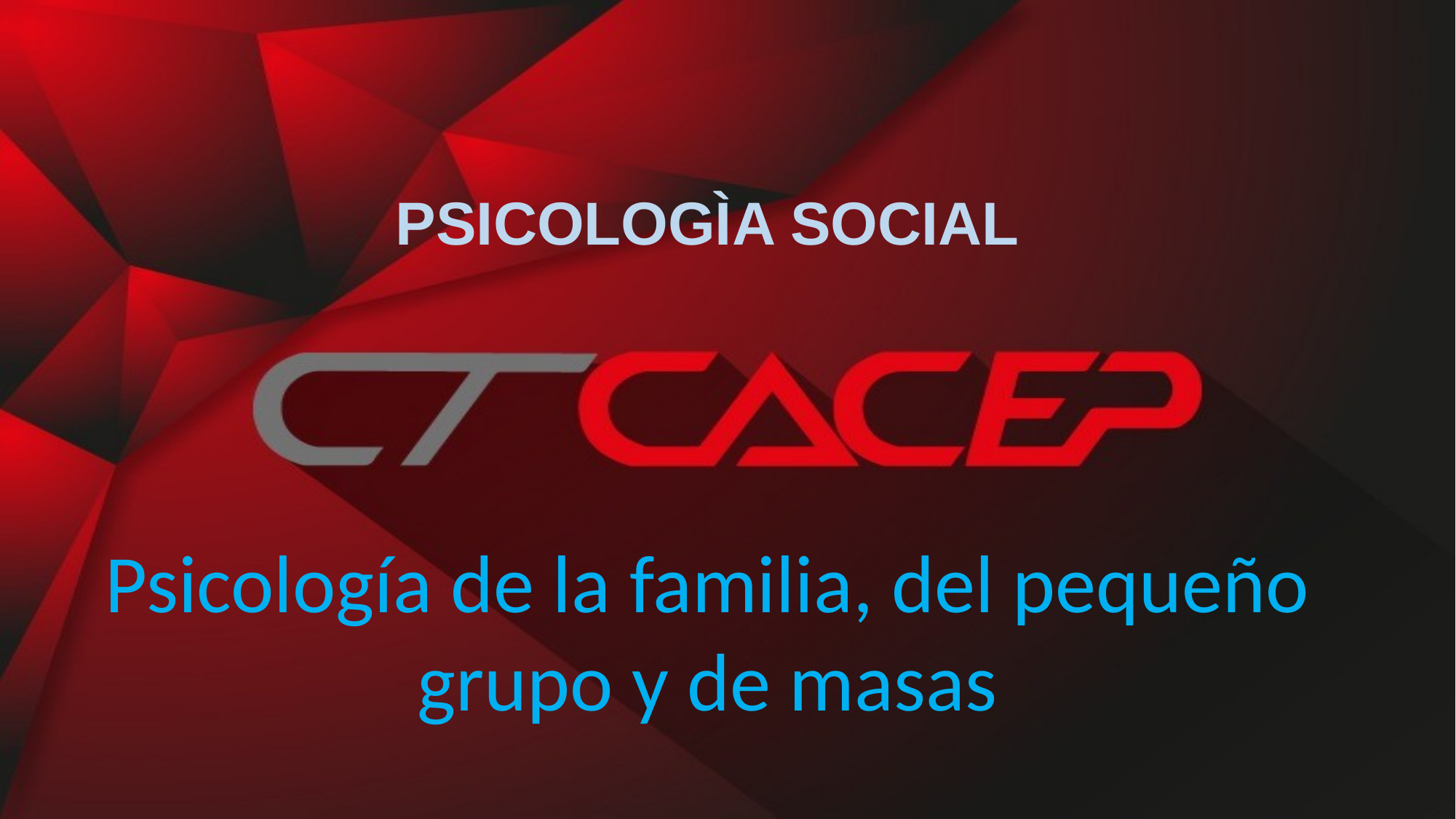

# PSICOLOGÌA SOCIAL
Psicología de la familia, del pequeño grupo y de masas